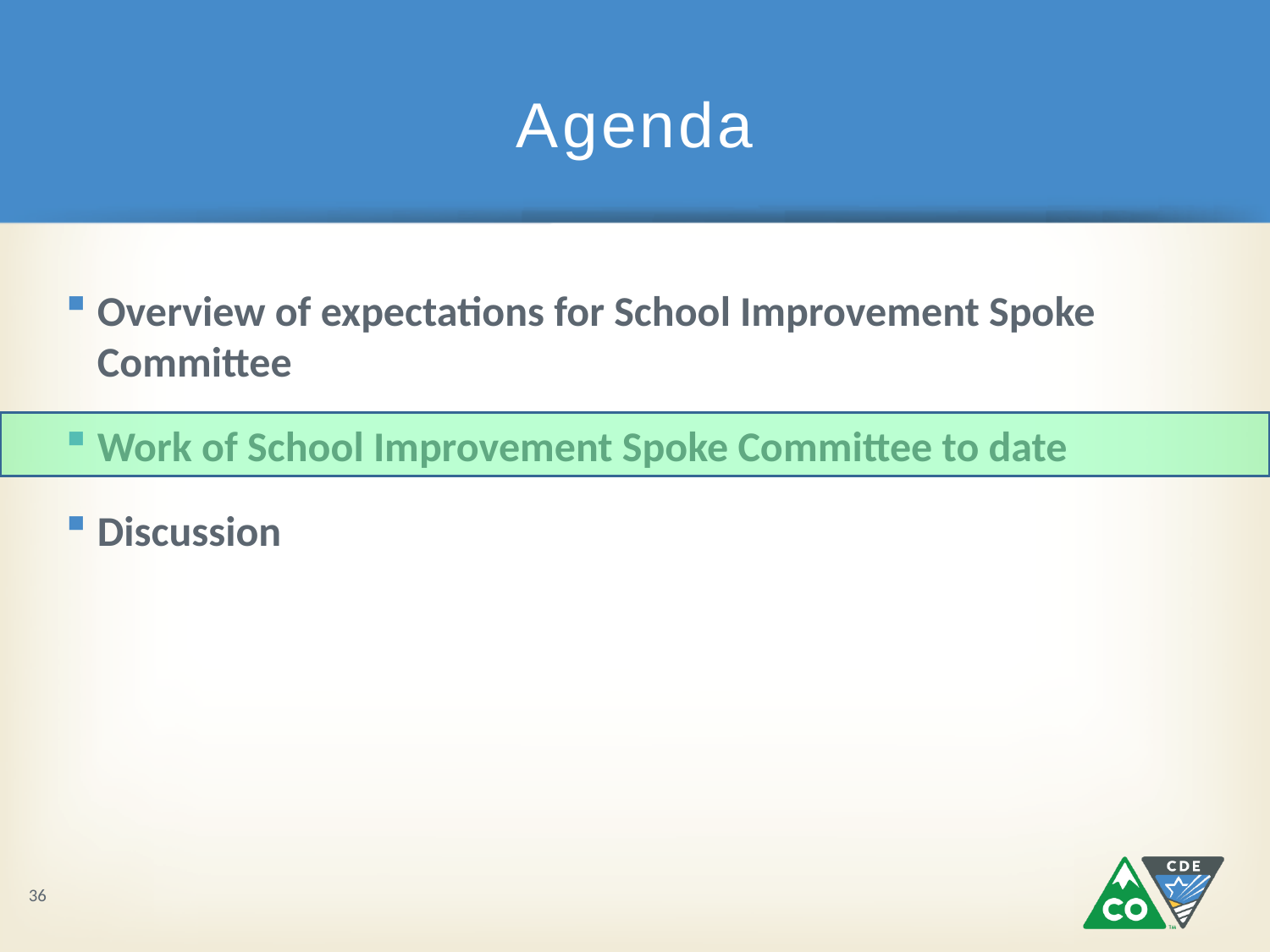

# Agenda
Overview of expectations for School Improvement Spoke Committee
Work of School Improvement Spoke Committee to date
Discussion

36